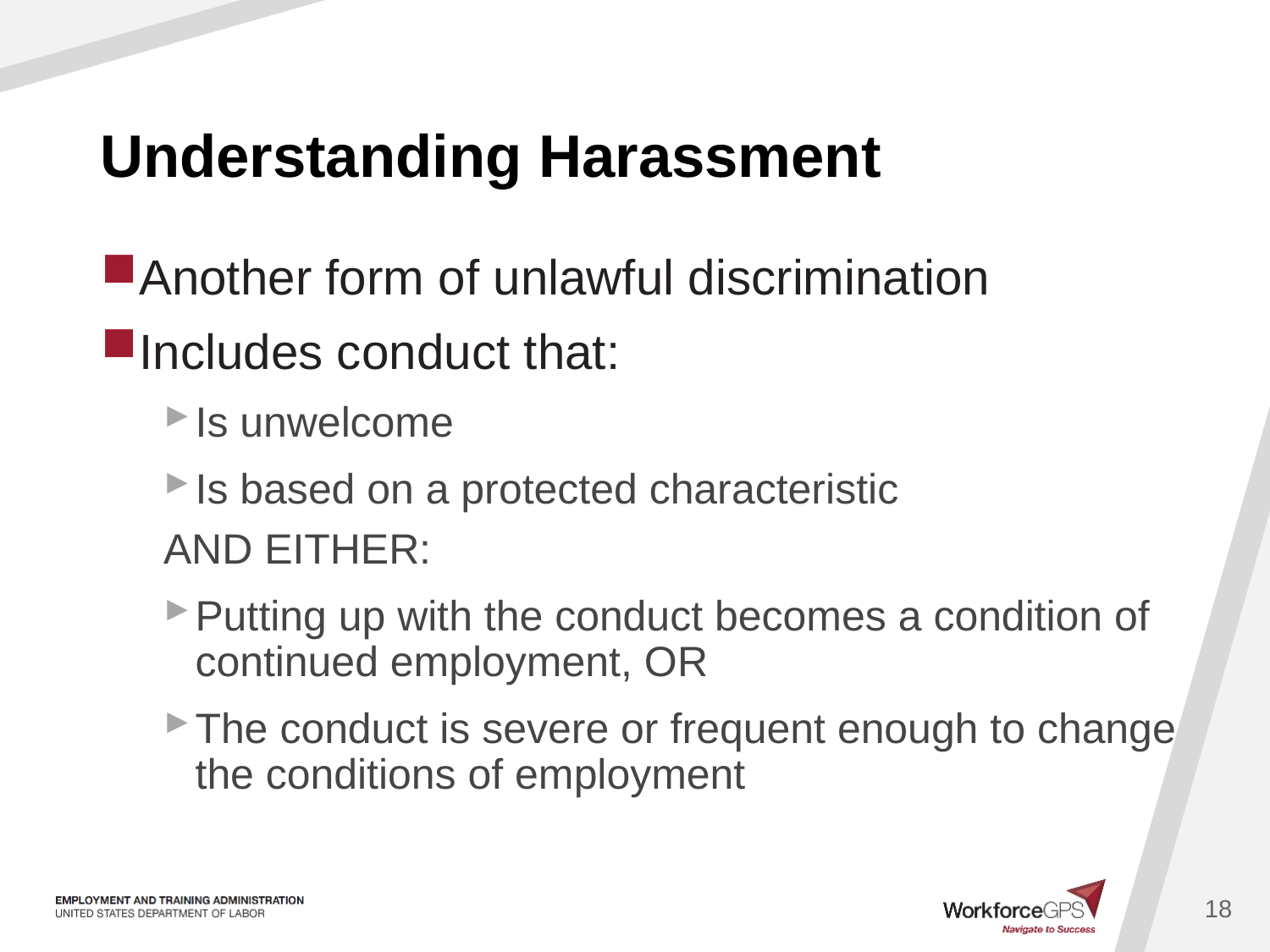

# Understanding Harassment
Another form of unlawful discrimination
Includes conduct that:
Is unwelcome
Is based on a protected characteristic
AND EITHER:
Putting up with the conduct becomes a condition of continued employment, OR
The conduct is severe or frequent enough to change the conditions of employment

18